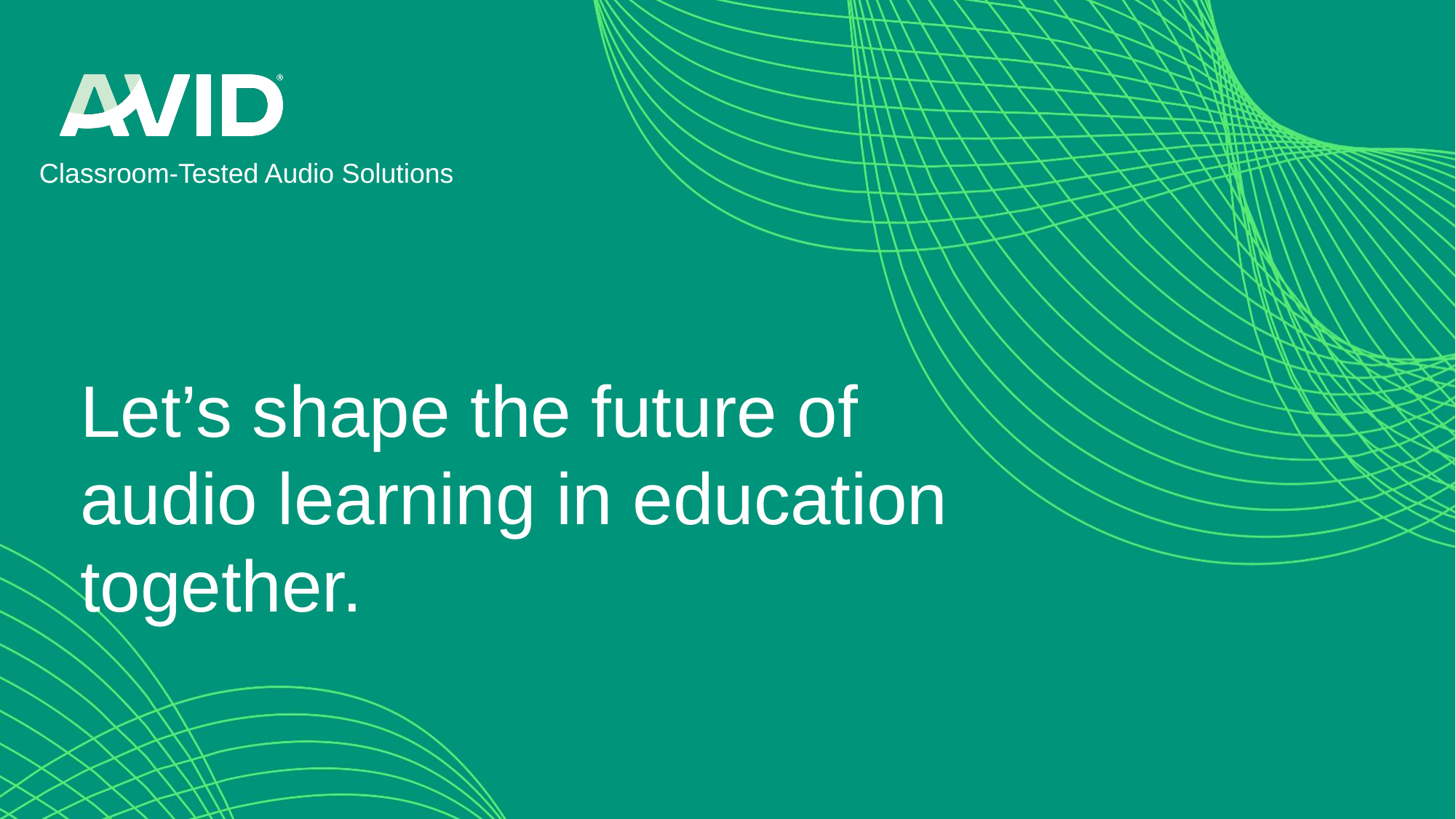

Classroom-Tested Audio Solutions
Let’s shape the future of audio learning in education together.